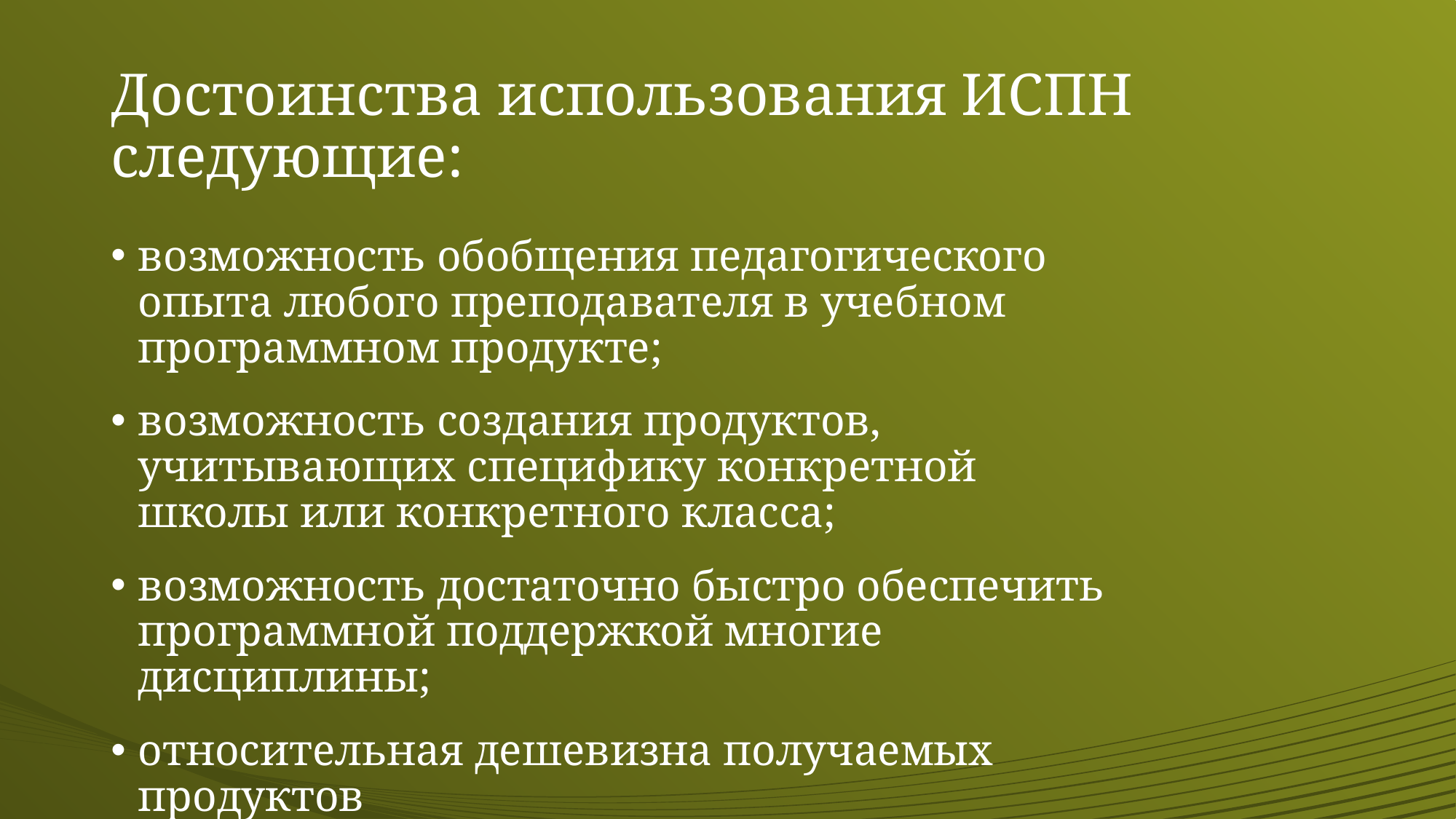

# Достоинства использования ИСПН следующие:
возможность обобщения педагогического опыта любого преподавателя в учебном программном продукте;
возможность создания продуктов, учитывающих специфику конкретной школы или конкретного класса;
возможность достаточно быстро обеспечить программной поддержкой многие дисциплины;
относительная дешевизна получаемых продуктов